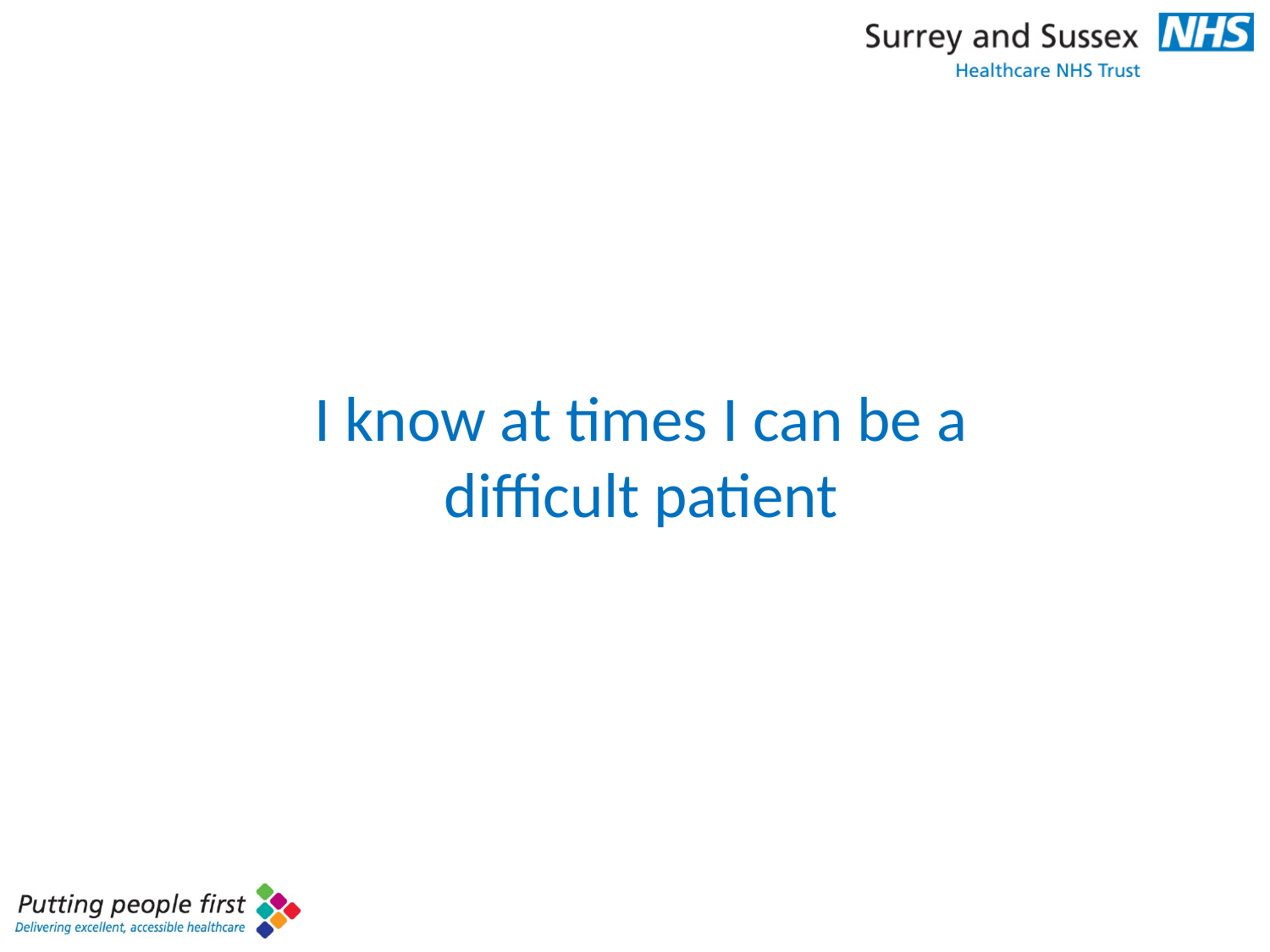

I know at times I can be a difficult patient